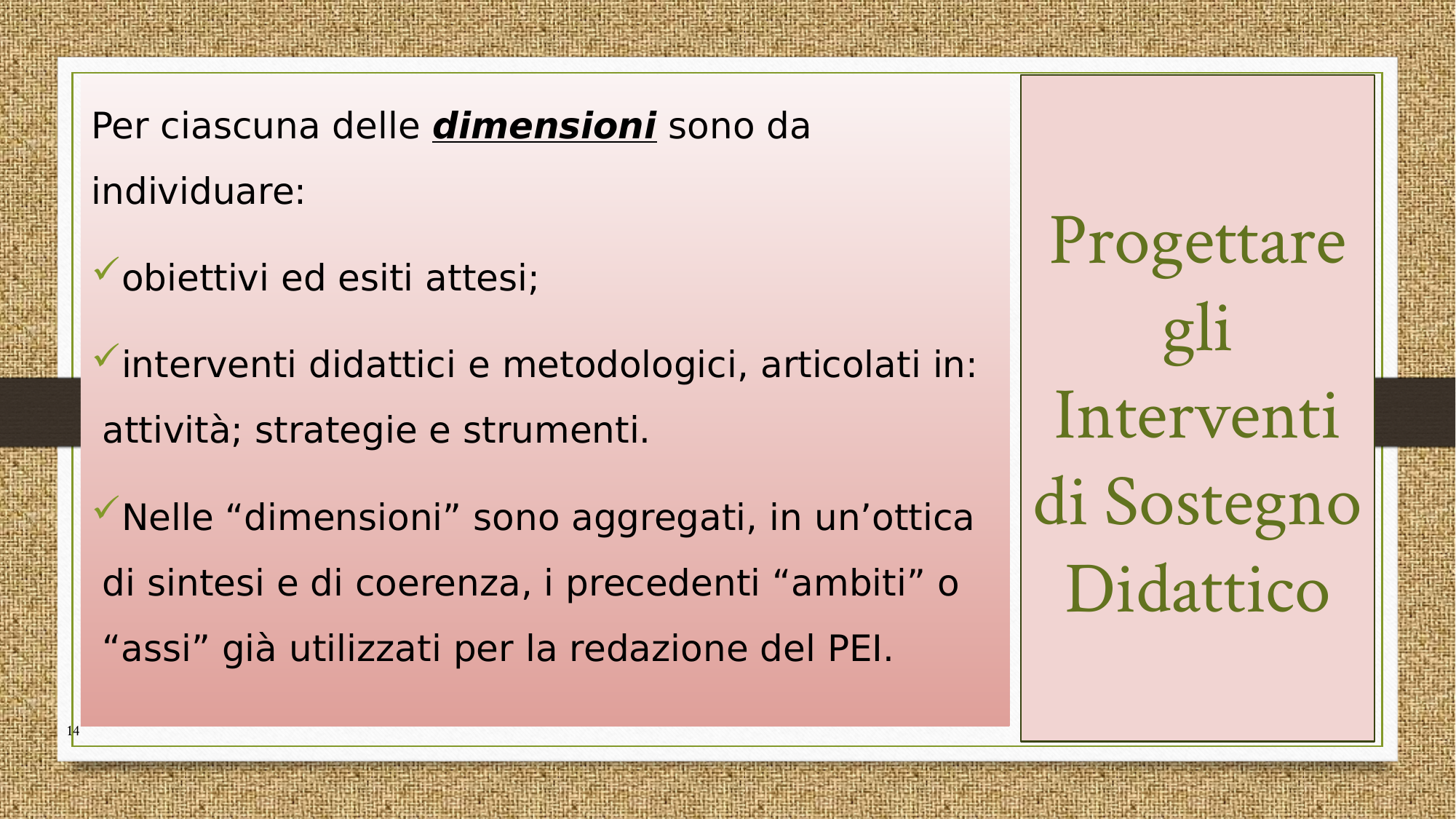

Per ciascuna delle dimensioni sono da individuare:
obiettivi ed esiti attesi;
interventi didattici e metodologici, articolati in: attività; strategie e strumenti.
Nelle “dimensioni” sono aggregati, in un’ottica di sintesi e di coerenza, i precedenti “ambiti” o “assi” già utilizzati per la redazione del PEI.
Progettare gli Interventi di Sostegno Didattico
14